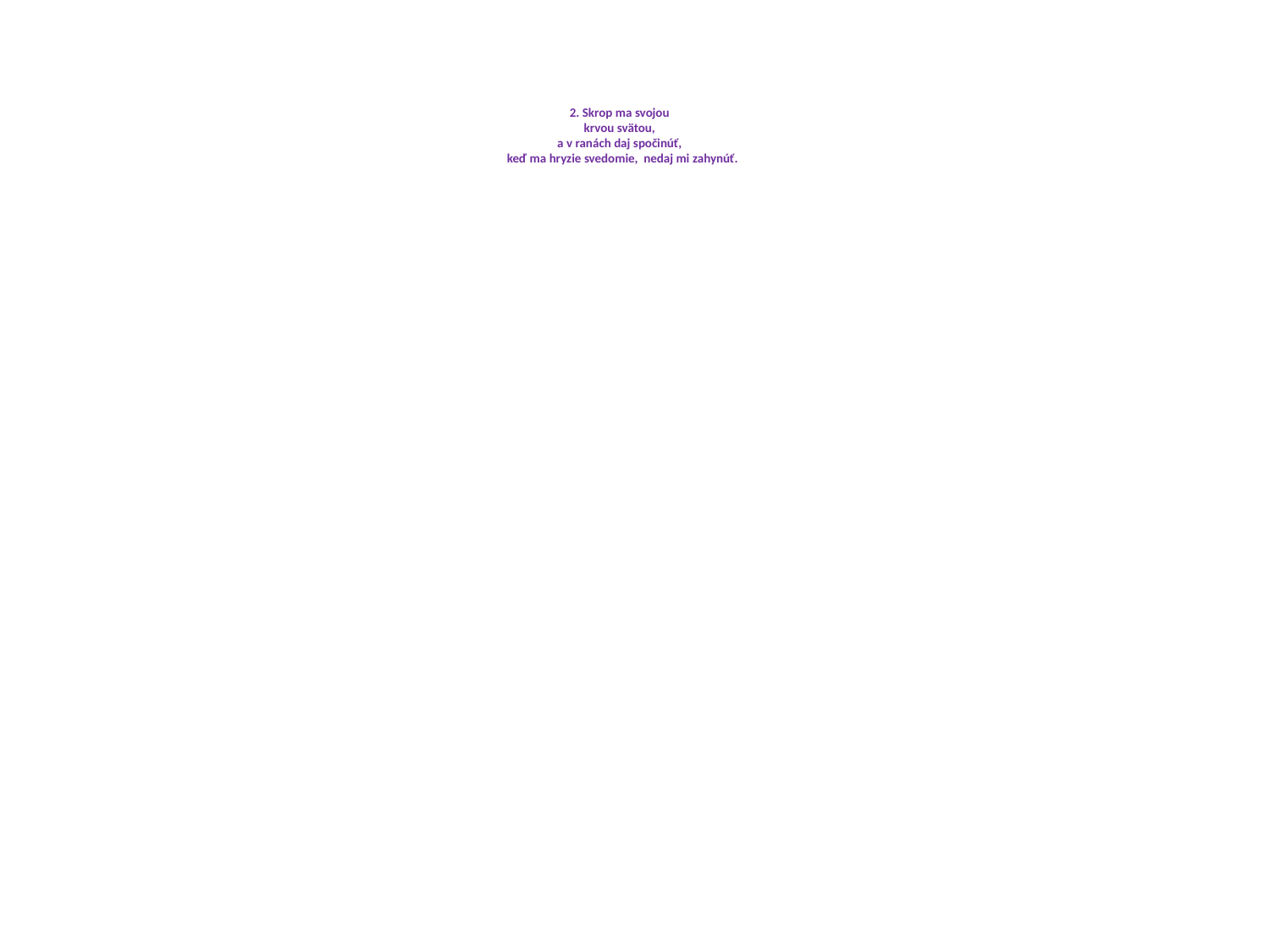

# 2. Skrop ma svojou krvou svätou, a v ranách daj spočinúť, keď ma hryzie svedomie,  nedaj mi zahynúť.